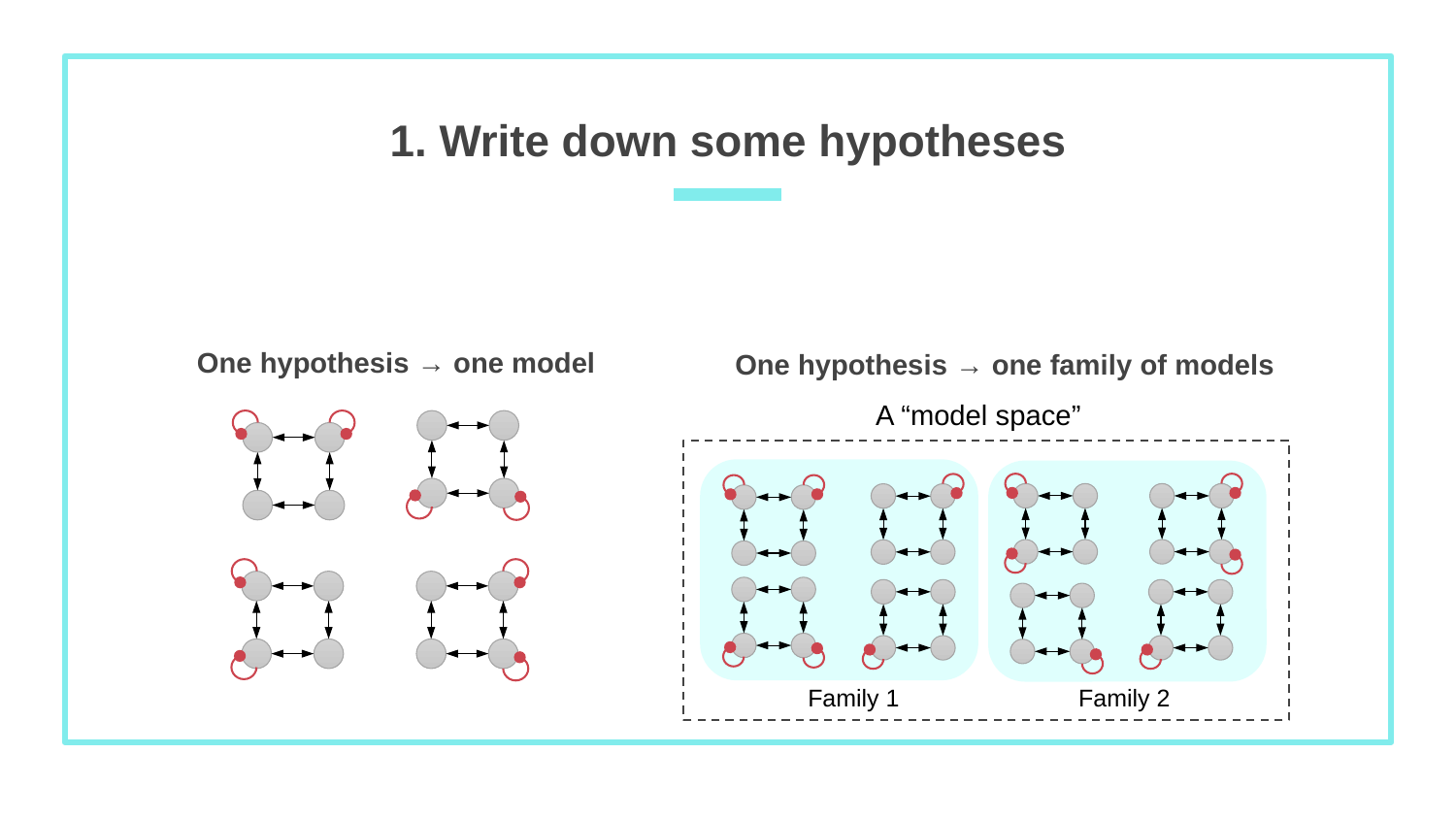

# 1. Write down some hypotheses
One hypothesis → one model

One hypothesis → one family of models
A “model space”

Family 1
Family 2